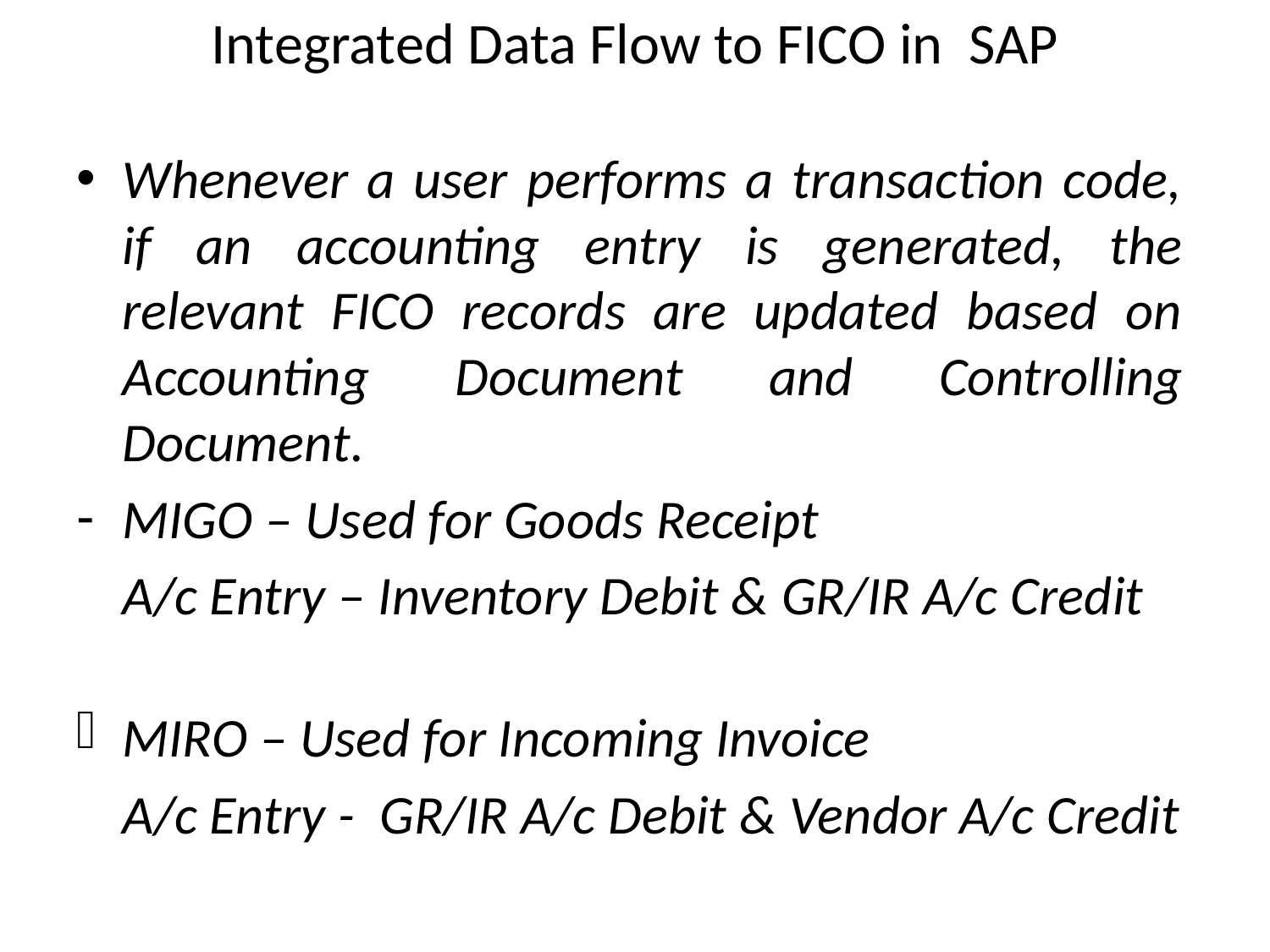

# Integrated Data Flow to FICO in  SAP
Whenever a user performs a transaction code, if an accounting entry is generated, the relevant FICO records are updated based on Accounting Document and Controlling Document.
MIGO – Used for Goods Receipt
	A/c Entry – Inventory Debit & GR/IR A/c Credit
MIRO – Used for Incoming Invoice
	A/c Entry -  GR/IR A/c Debit & Vendor A/c Credit